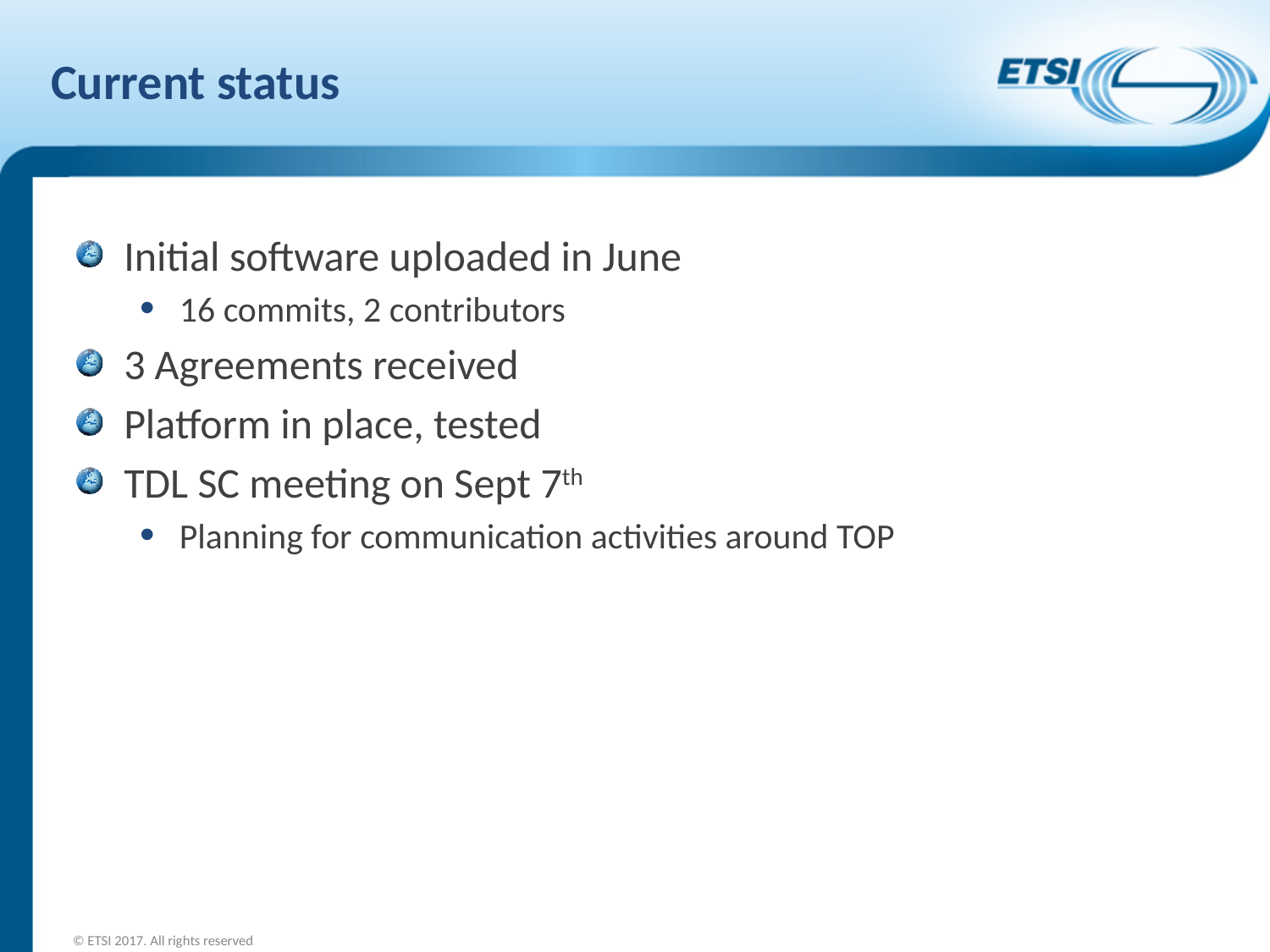

# Current status
Initial software uploaded in June
16 commits, 2 contributors
3 Agreements received
Platform in place, tested
TDL SC meeting on Sept 7th
Planning for communication activities around TOP
© ETSI 2017. All rights reserved